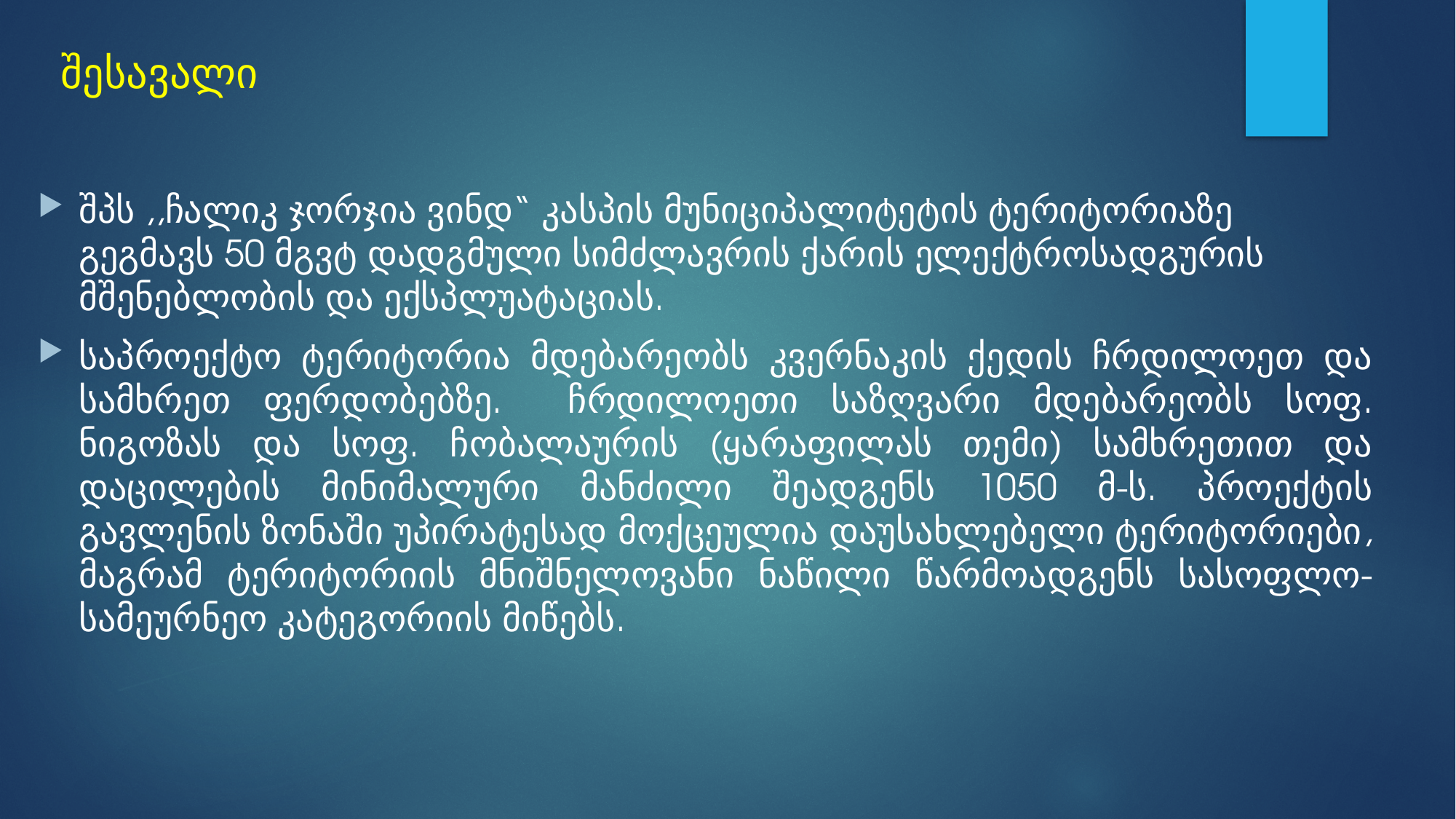

# შესავალი
შპს ,,ჩალიკ ჯორჯია ვინდ“ კასპის მუნიციპალიტეტის ტერიტორიაზე გეგმავს 50 მგვტ დადგმული სიმძლავრის ქარის ელექტროსადგურის მშენებლობის და ექსპლუატაციას.
საპროექტო ტერიტორია მდებარეობს კვერნაკის ქედის ჩრდილოეთ და სამხრეთ ფერდობებზე.  ჩრდილოეთი საზღვარი მდებარეობს სოფ. ნიგოზას და სოფ. ჩობალაურის (ყარაფილას თემი) სამხრეთით და დაცილების მინიმალური მანძილი შეადგენს 1050 მ-ს. პროექტის გავლენის ზონაში უპირატესად მოქცეულია დაუსახლებელი ტერიტორიები, მაგრამ ტერიტორიის მნიშნელოვანი ნაწილი წარმოადგენს სასოფლო-სამეურნეო კატეგორიის მიწებს.